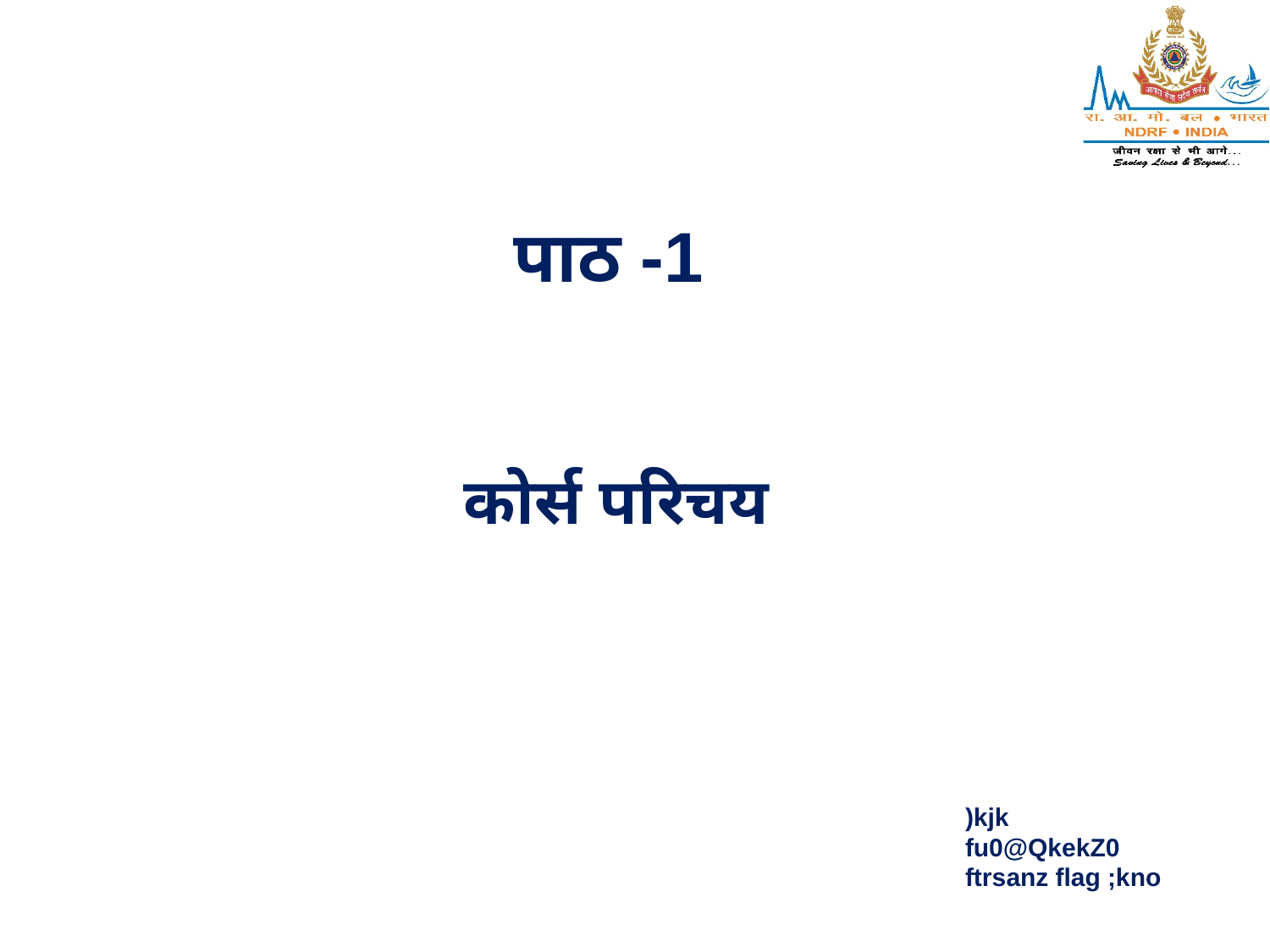

# पाठ -1
कोर्स परिचय
)kjk
fu0@QkekZ0
ftrsanz flag ;kno